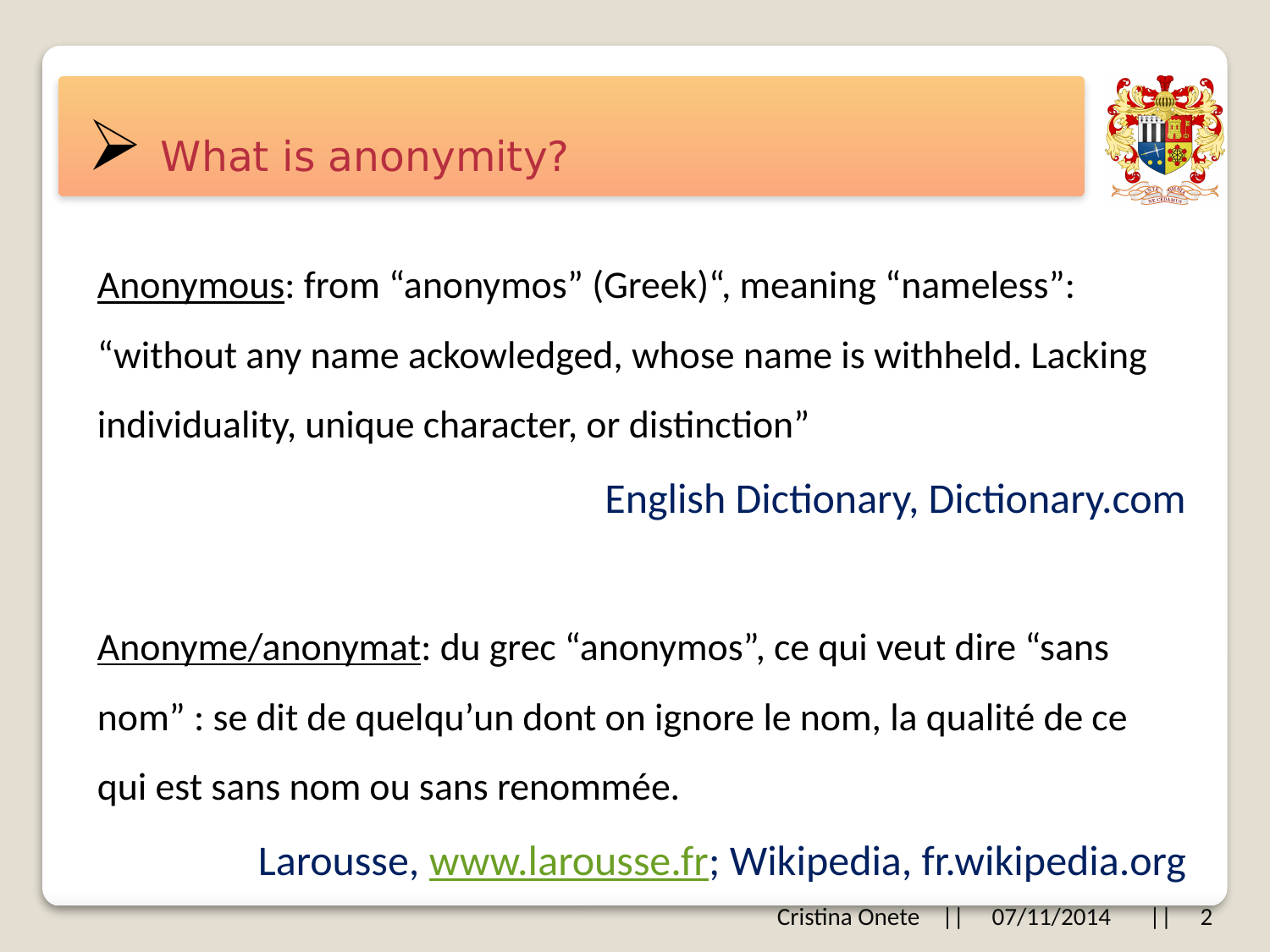

# What is anonymity?
Anonymous: from “anonymos” (Greek)“, meaning “nameless”: “without any name ackowledged, whose name is withheld. Lacking individuality, unique character, or distinction”
  English Dictionary, Dictionary.com
Anonyme/anonymat: du grec “anonymos”, ce qui veut dire “sans nom” : se dit de quelqu’un dont on ignore le nom, la qualité de ce qui est sans nom ou sans renommée.
Larousse, www.larousse.fr; Wikipedia, fr.wikipedia.org
Cristina Onete    ||     07/11/2014       ||     2